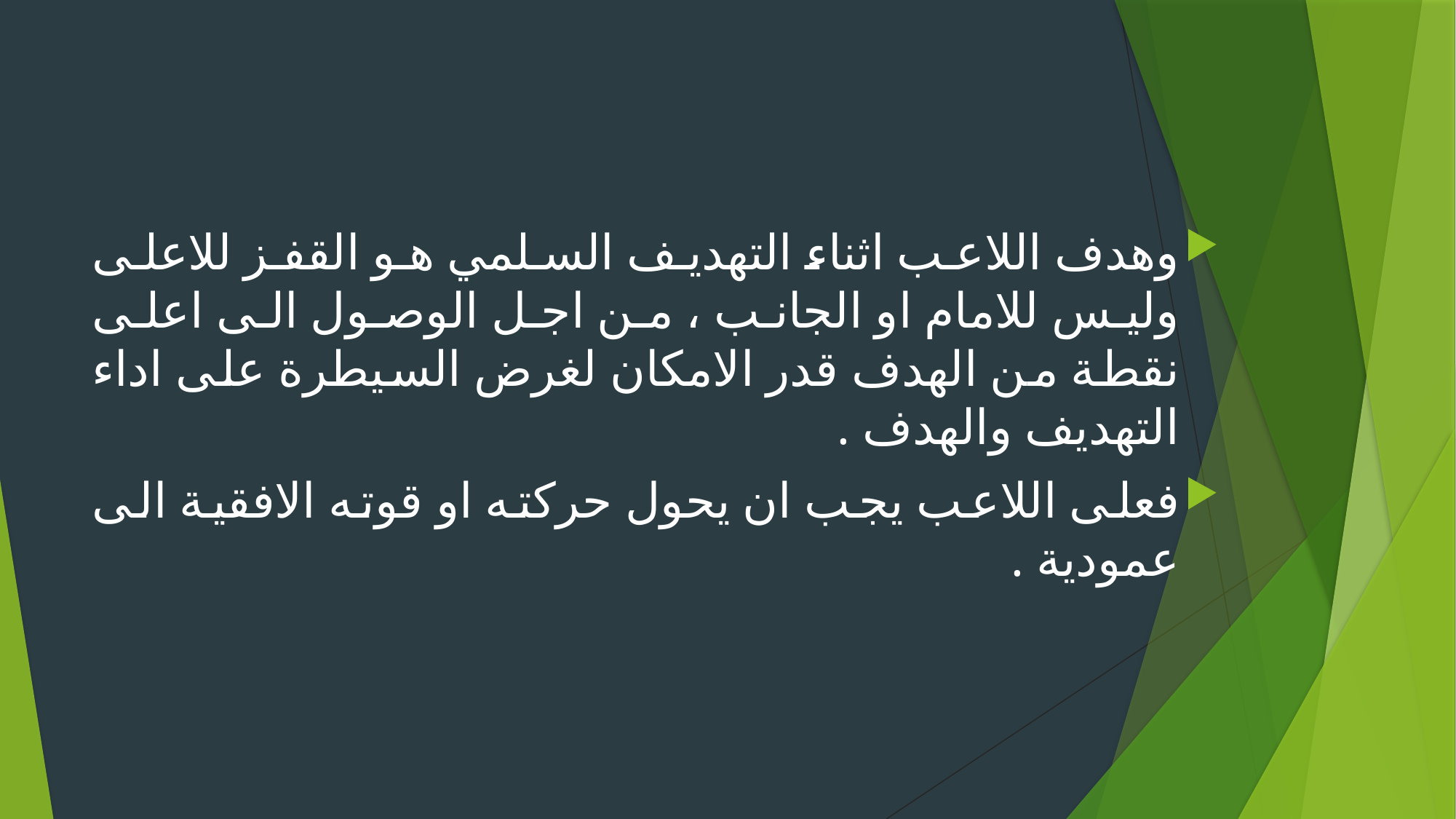

وهدف اللاعب اثناء التهديف السلمي هو القفز للاعلى وليس للامام او الجانب ، من اجل الوصول الى اعلى نقطة من الهدف قدر الامكان لغرض السيطرة على اداء التهديف والهدف .
فعلى اللاعب يجب ان يحول حركته او قوته الافقية الى عمودية .